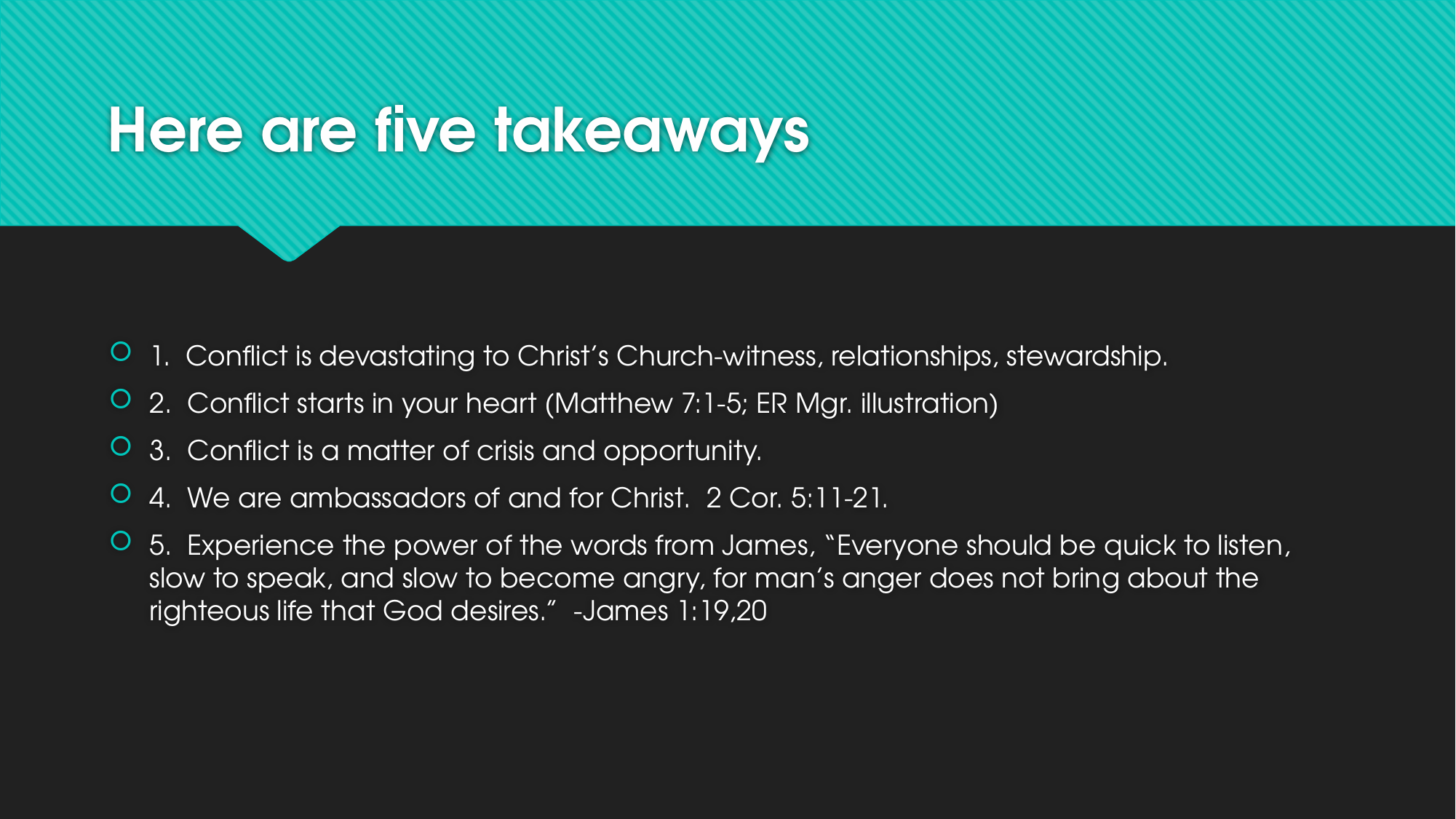

# Here are five takeaways
1.  Conflict is devastating to Christ’s Church-witness, relationships, stewardship.
2.  Conflict starts in your heart (Matthew 7:1-5; ER Mgr. illustration)
3.  Conflict is a matter of crisis and opportunity.
4.  We are ambassadors of and for Christ.  2 Cor. 5:11-21.
5.  Experience the power of the words from James, “Everyone should be quick to listen, slow to speak, and slow to become angry, for man’s anger does not bring about the righteous life that God desires.”  -James 1:19,20